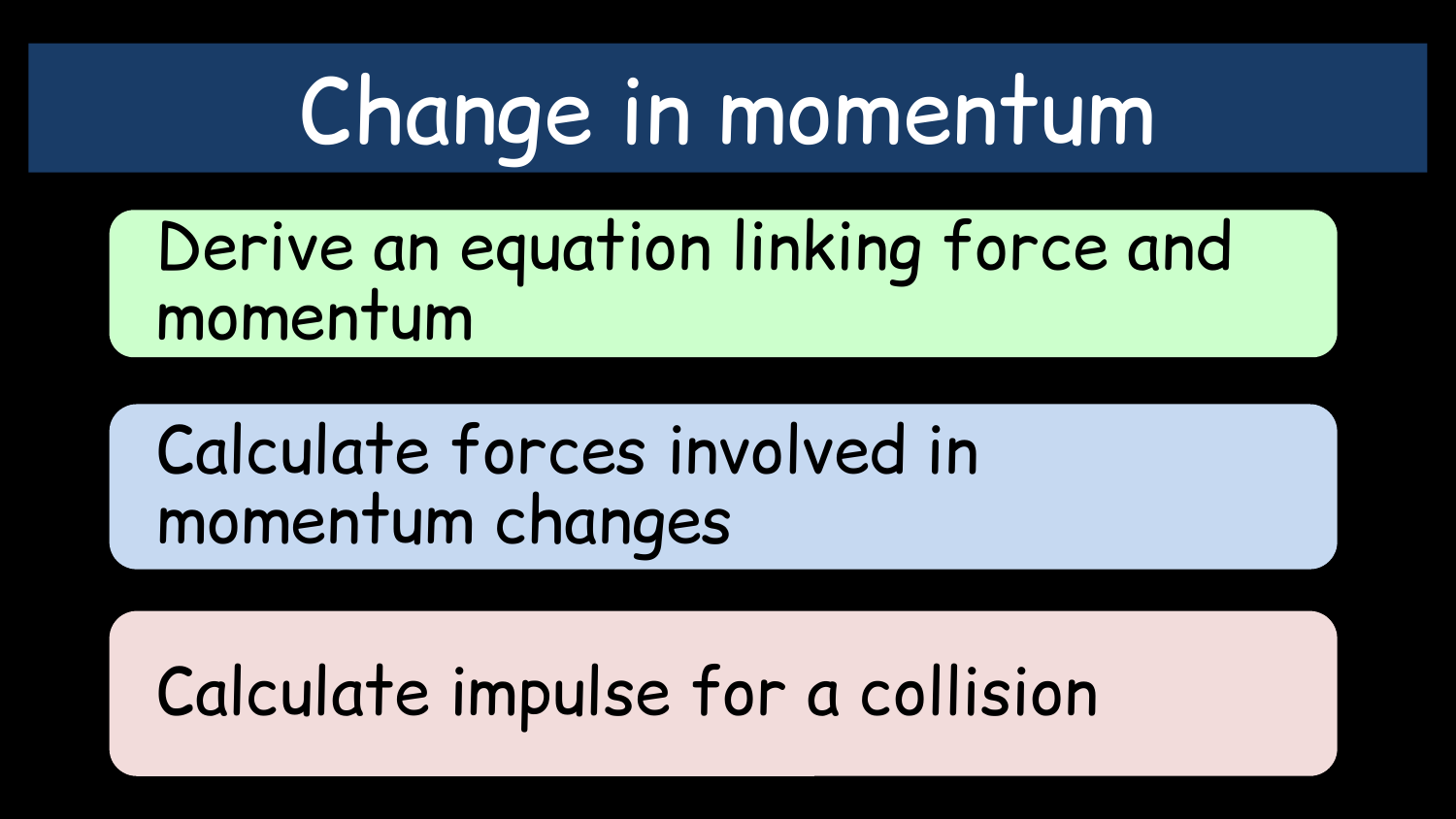

# Change in momentum

Derive an equation linking force and momentum

Calculate forces involved in momentum changes

Calculate impulse for a collision